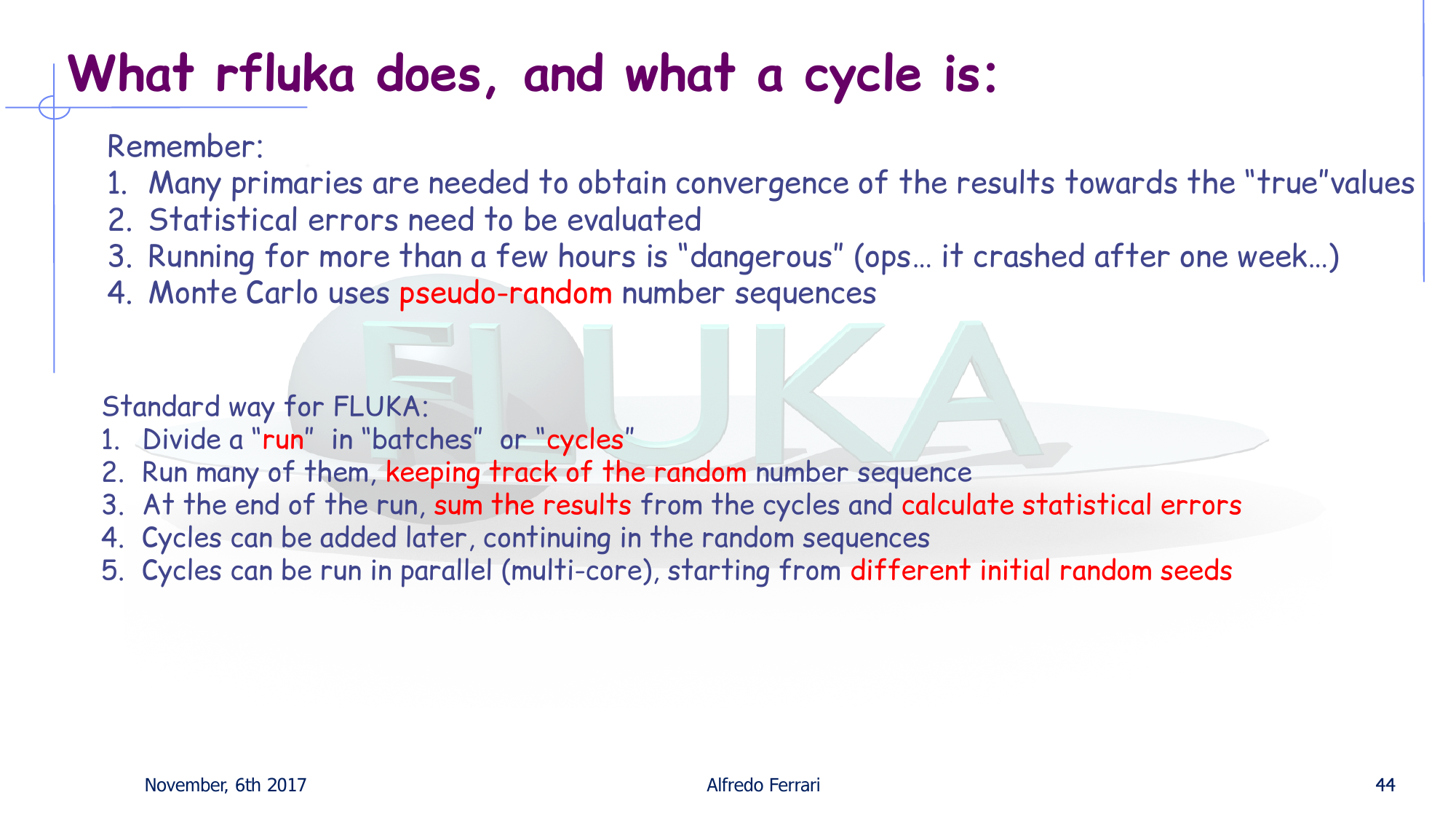

# What rfluka does, and what a cycle is:
Remember:
Many primaries are needed to obtain convergence of the results towards the “true”values
Statistical errors need to be evaluated
Running for more than a few hours is “dangerous” (ops… it crashed after one week…)
Monte Carlo uses pseudo-random number sequences
Standard way for FLUKA:
Divide a “run”  in “batches”  or “cycles”
Run many of them, keeping track of the random number sequence
At the end of the run, sum the results from the cycles and calculate statistical errors
Cycles can be added later, continuing in the random sequences
Cycles can be run in parallel (multi-core), starting from different initial random seeds

November, 6th 2017
44
Alfredo Ferrari